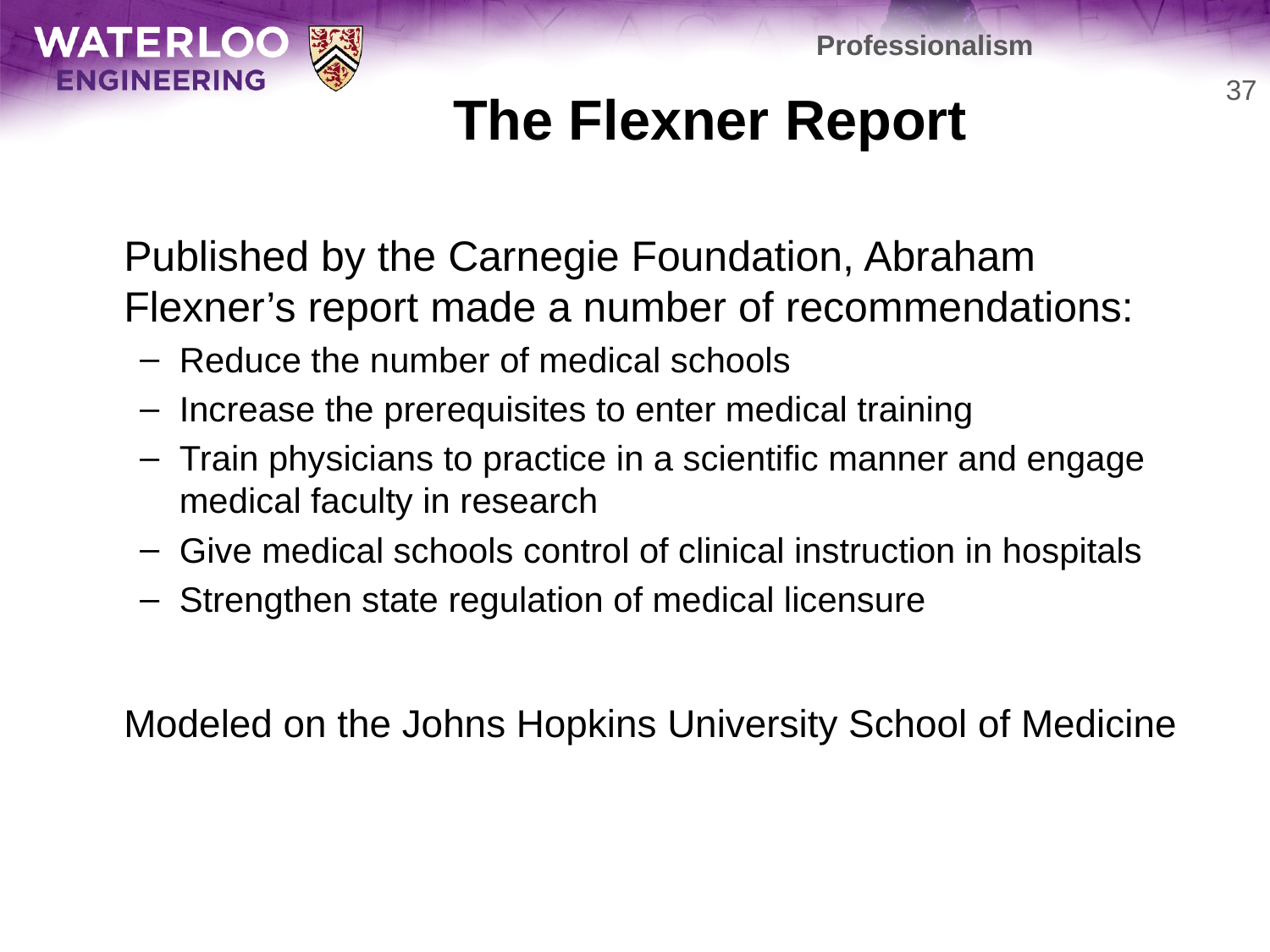

Professionalism
# The Flexner Report
37
	Published by the Carnegie Foundation, Abraham Flexner’s report made a number of recommendations:
Reduce the number of medical schools
Increase the prerequisites to enter medical training
Train physicians to practice in a scientific manner and engage medical faculty in research
Give medical schools control of clinical instruction in hospitals
Strengthen state regulation of medical licensure

	Modeled on the Johns Hopkins University School of Medicine